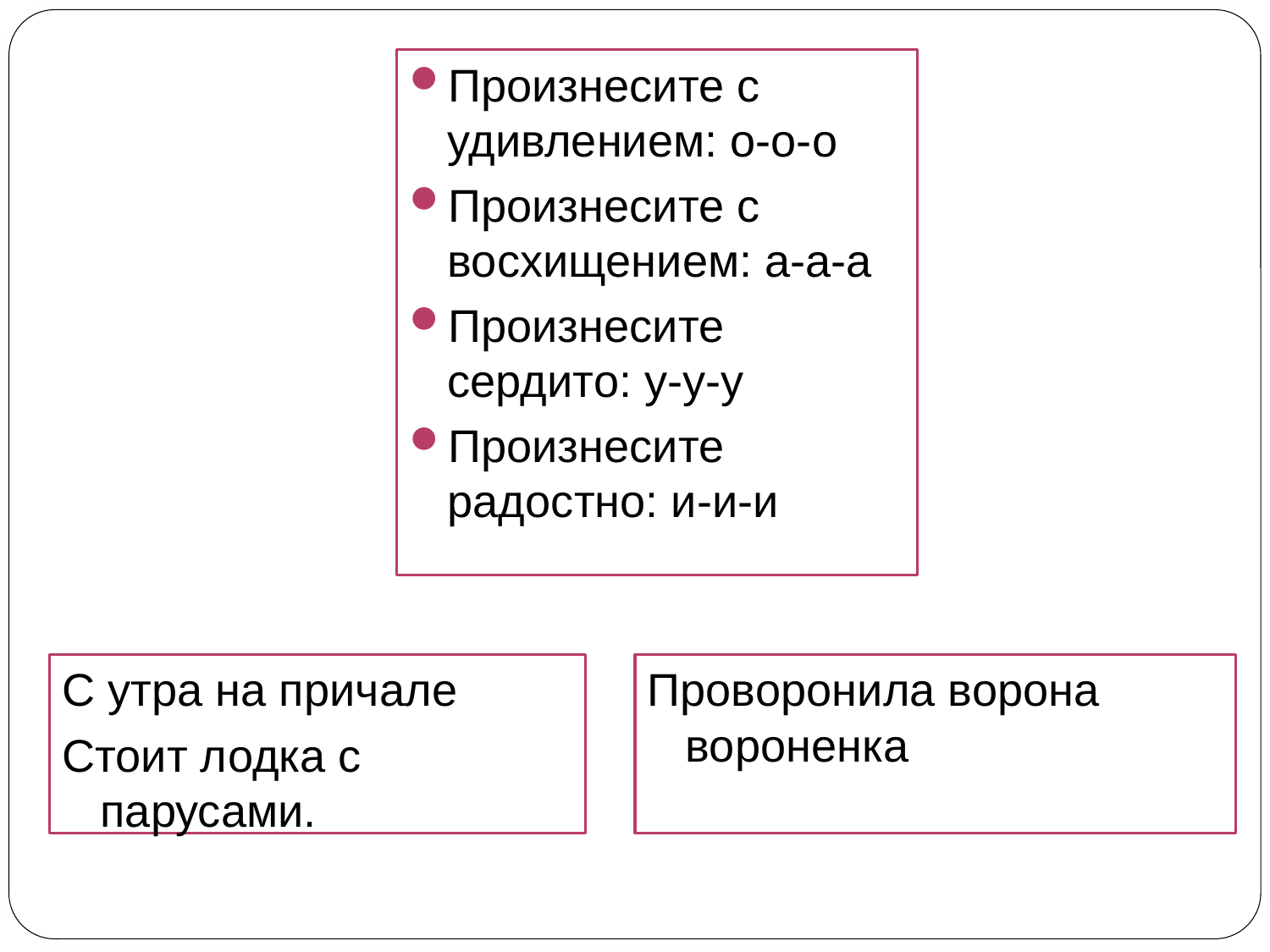

Произнесите с удивлением: о-о-о
Произнесите с восхищением: а-а-а
Произнесите сердито: у-у-у
Произнесите радостно: и-и-и
С утра на причале
Стоит лодка с парусами.
Проворонила ворона вороненка